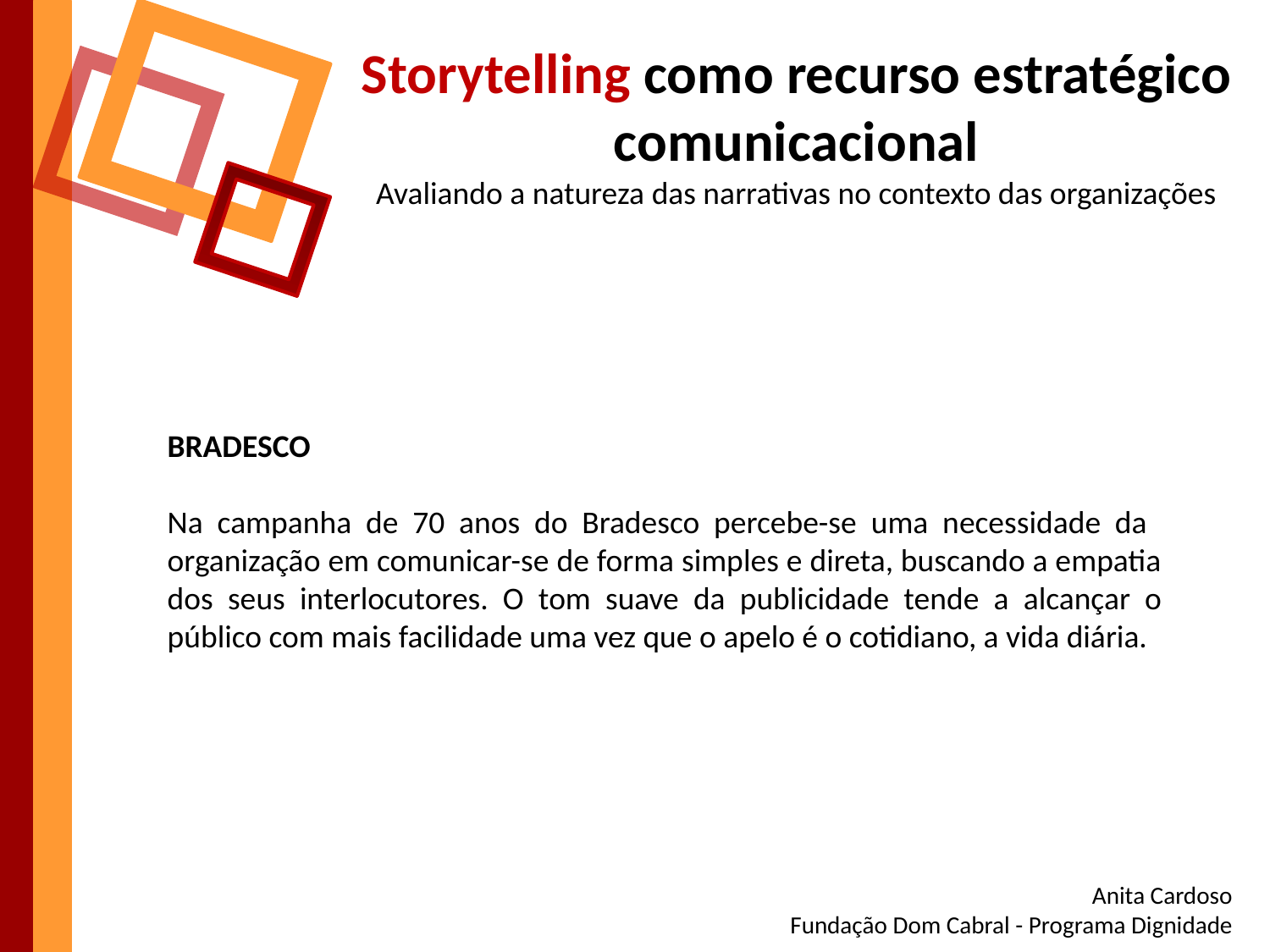

Storytelling como recurso estratégico comunicacional
Avaliando a natureza das narrativas no contexto das organizações

BRADESCO

Na campanha de 70 anos do Bradesco percebe-se uma necessidade da  organização em comunicar-se de forma simples e direta, buscando a empatia dos seus interlocutores. O tom suave da publicidade tende a alcançar o público com mais facilidade uma vez que o apelo é o cotidiano, a vida diária.
Anita Cardoso
Fundação Dom Cabral - Programa Dignidade